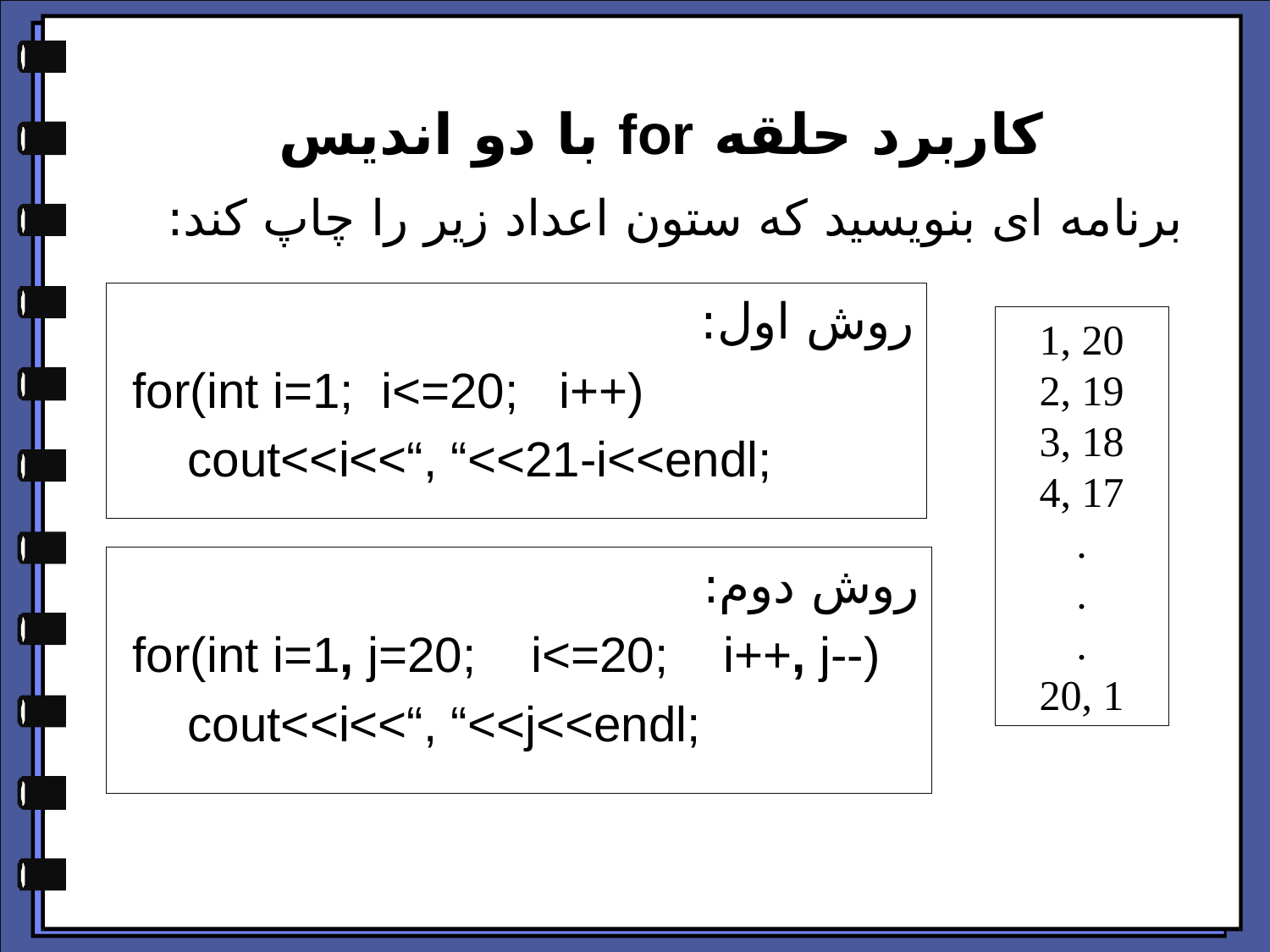

# کاربرد حلقه for با دو اندیس
برنامه ای بنویسید که ستون اعداد زیر را چاپ کند:
روش اول:
 for(int i=1;  i<=20;   i++)
     cout<<i<<“, “<<21-i<<endl;

1, 20
2, 19
3, 18
4, 17
.
.
.
20, 1
روش دوم:
 for(int i=1, j=20;    i<=20;    i++, j--)
     cout<<i<<“, “<<j<<endl;